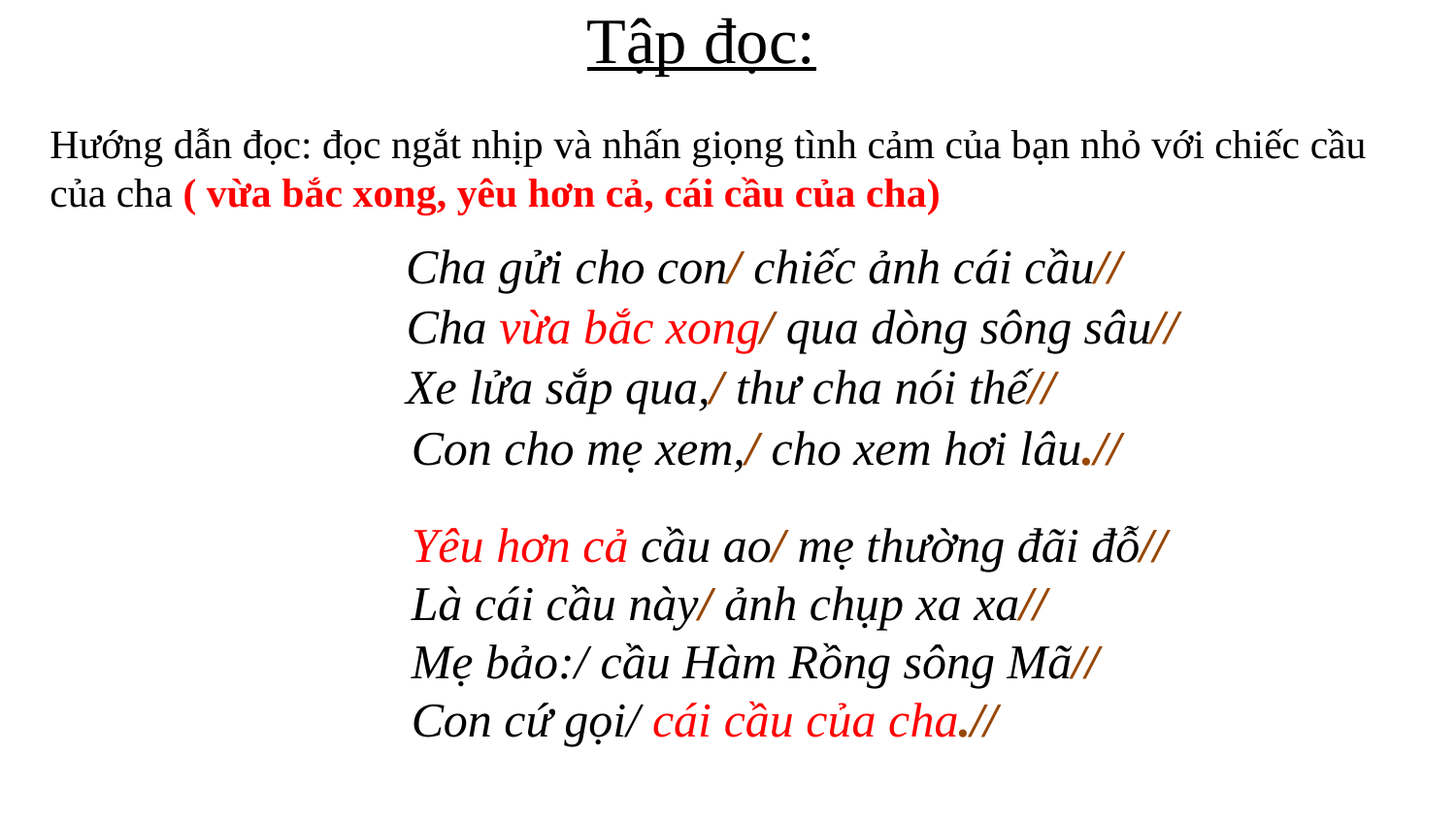

Tập đọc:
Hướng dẫn đọc: đọc ngắt nhịp và nhấn giọng tình cảm của bạn nhỏ với chiếc cầu của cha ( vừa bắc xong, yêu hơn cả, cái cầu của cha)
 Cha gửi cho con/ chiếc ảnh cái cầu//
 Cha vừa bắc xong/ qua dòng sông sâu//
Xe lửa sắp qua,/ thư cha nói thế//
Con cho mẹ xem,/ cho xem hơi lâu.//
Yêu hơn cả cầu ao/ mẹ thường đãi đỗ//
Là cái cầu này/ ảnh chụp xa xa//
Mẹ bảo:/ cầu Hàm Rồng sông Mã//
Con cứ gọi/ cái cầu của cha.//